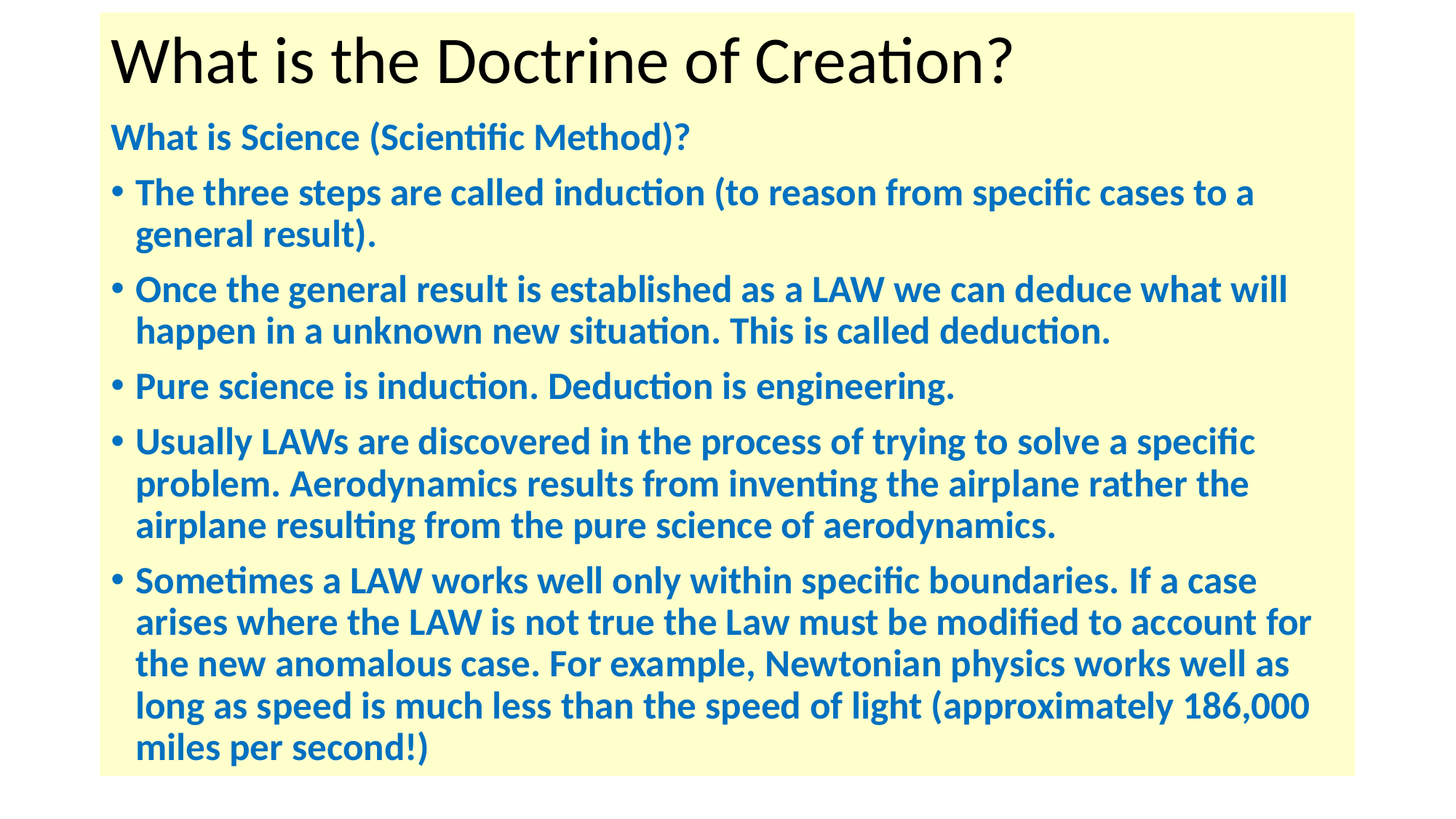

# What is the Doctrine of Creation?
What is Science (Scientific Method)?
The three steps are called induction (to reason from specific cases to a general result).
Once the general result is established as a LAW we can deduce what will happen in a unknown new situation. This is called deduction.
Pure science is induction. Deduction is engineering.
Usually LAWs are discovered in the process of trying to solve a specific problem. Aerodynamics results from inventing the airplane rather the airplane resulting from the pure science of aerodynamics.
Sometimes a LAW works well only within specific boundaries. If a case arises where the LAW is not true the Law must be modified to account for the new anomalous case. For example, Newtonian physics works well as long as speed is much less than the speed of light (approximately 186,000 miles per second!)